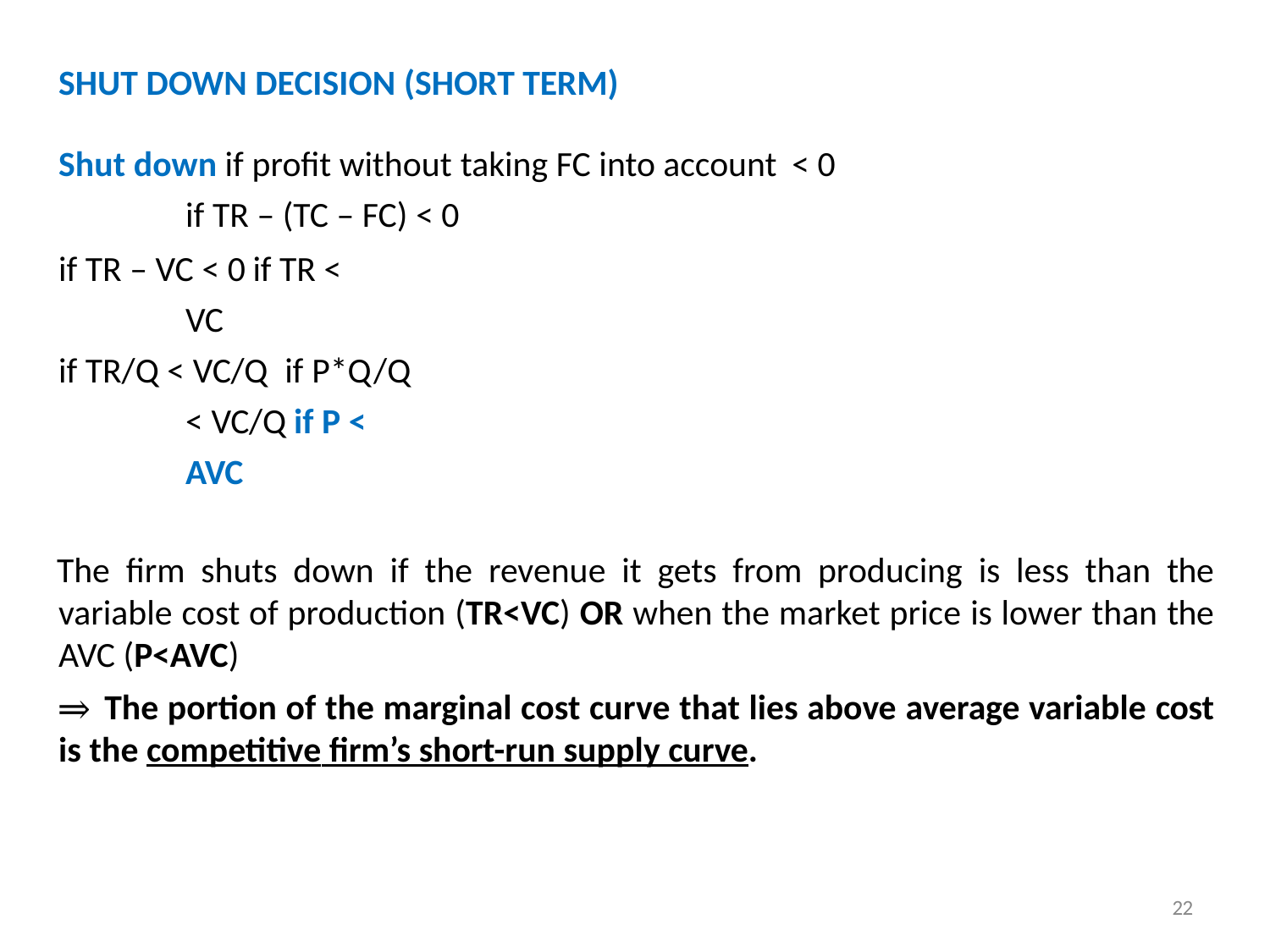

SHUT DOWN DECISION (SHORT TERM)
Shut down if profit without taking FC into account < 0 if TR – (TC – FC) < 0
if TR – VC < 0 if TR < VC
if TR/Q < VC/Q if P*Q/Q < VC/Q if P < AVC

The firm shuts down if the revenue it gets from producing is less than the variable cost of production (TR<VC) OR when the market price is lower than the AVC (P<AVC)
⇒ The portion of the marginal cost curve that lies above average variable cost is the competitive firm’s short-run supply curve.
22